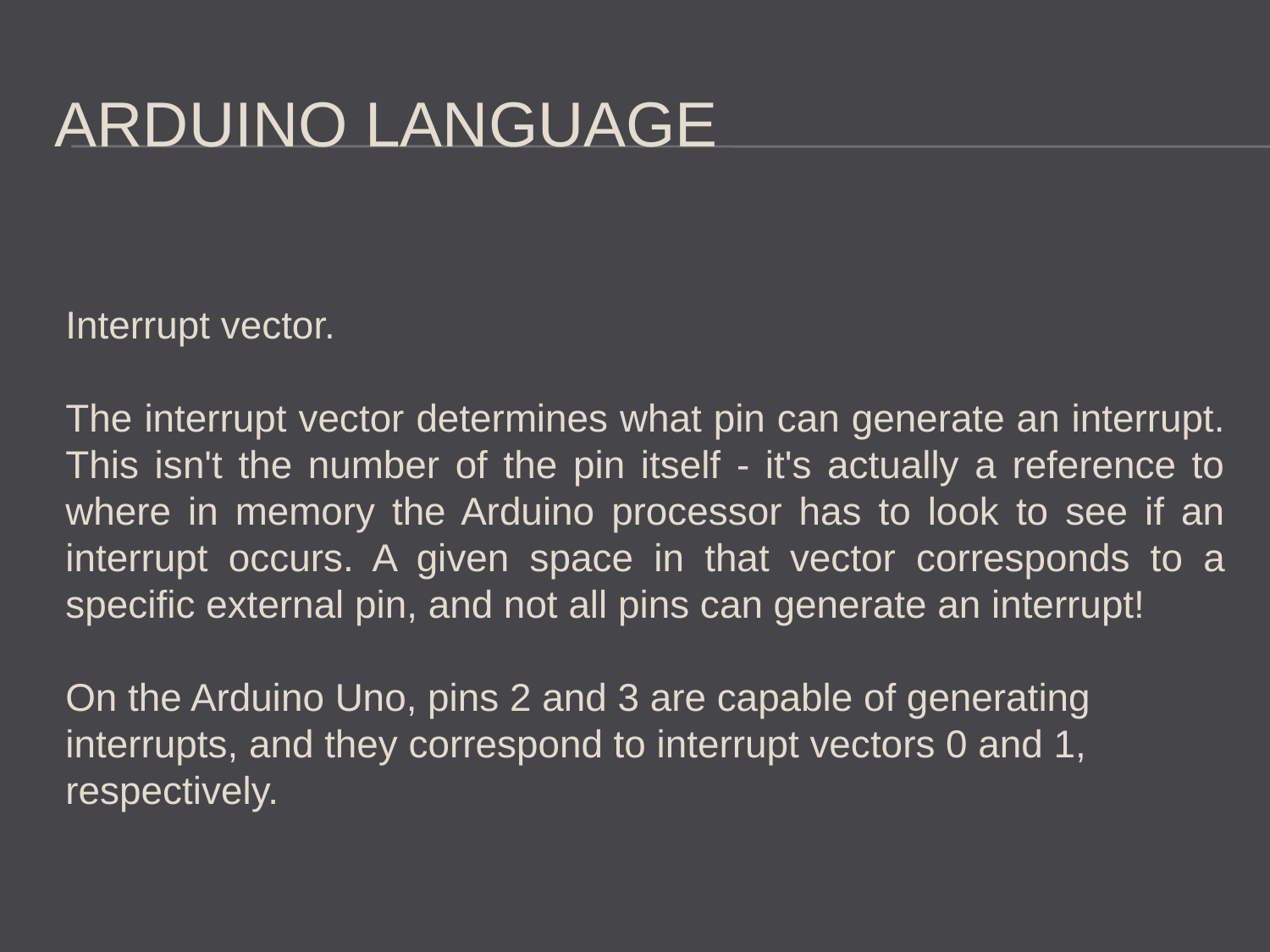

# Arduino Language

Interrupt vector.

The interrupt vector determines what pin can generate an interrupt. This isn't the number of the pin itself - it's actually a reference to where in memory the Arduino processor has to look to see if an interrupt occurs. A given space in that vector corresponds to a specific external pin, and not all pins can generate an interrupt!

On the Arduino Uno, pins 2 and 3 are capable of generating interrupts, and they correspond to interrupt vectors 0 and 1, respectively.